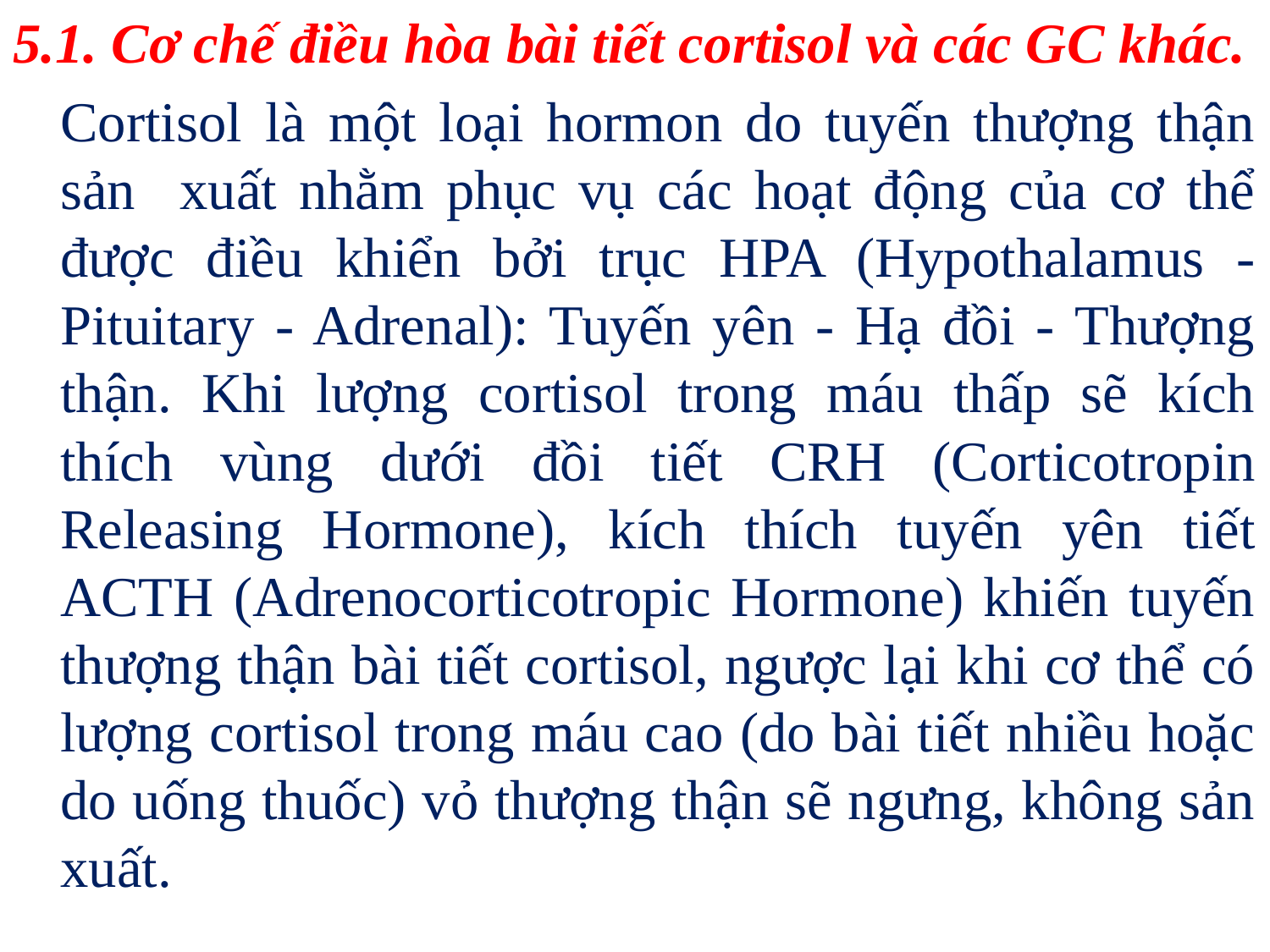

5.1. Cơ chế điều hòa bài tiết cortisol và các GC khác.
	Cortisol là một loại hormon do tuyến thượng thận sản  xuất nhằm phục vụ các hoạt động của cơ thể được điều khiển bởi trục HPA (Hypothalamus - Pituitary - Adrenal): Tuyến yên - Hạ đồi - Thượng thận. Khi lượng cortisol trong máu thấp sẽ kích thích vùng dưới đồi tiết CRH (Corticotropin Releasing Hormone), kích thích tuyến yên tiết ACTH (Adrenocorticotropic Hormone) khiến tuyến thượng thận bài tiết cortisol, ngược lại khi cơ thể có lượng cortisol trong máu cao (do bài tiết nhiều hoặc do uống thuốc) vỏ thượng thận sẽ ngưng, không sản xuất.